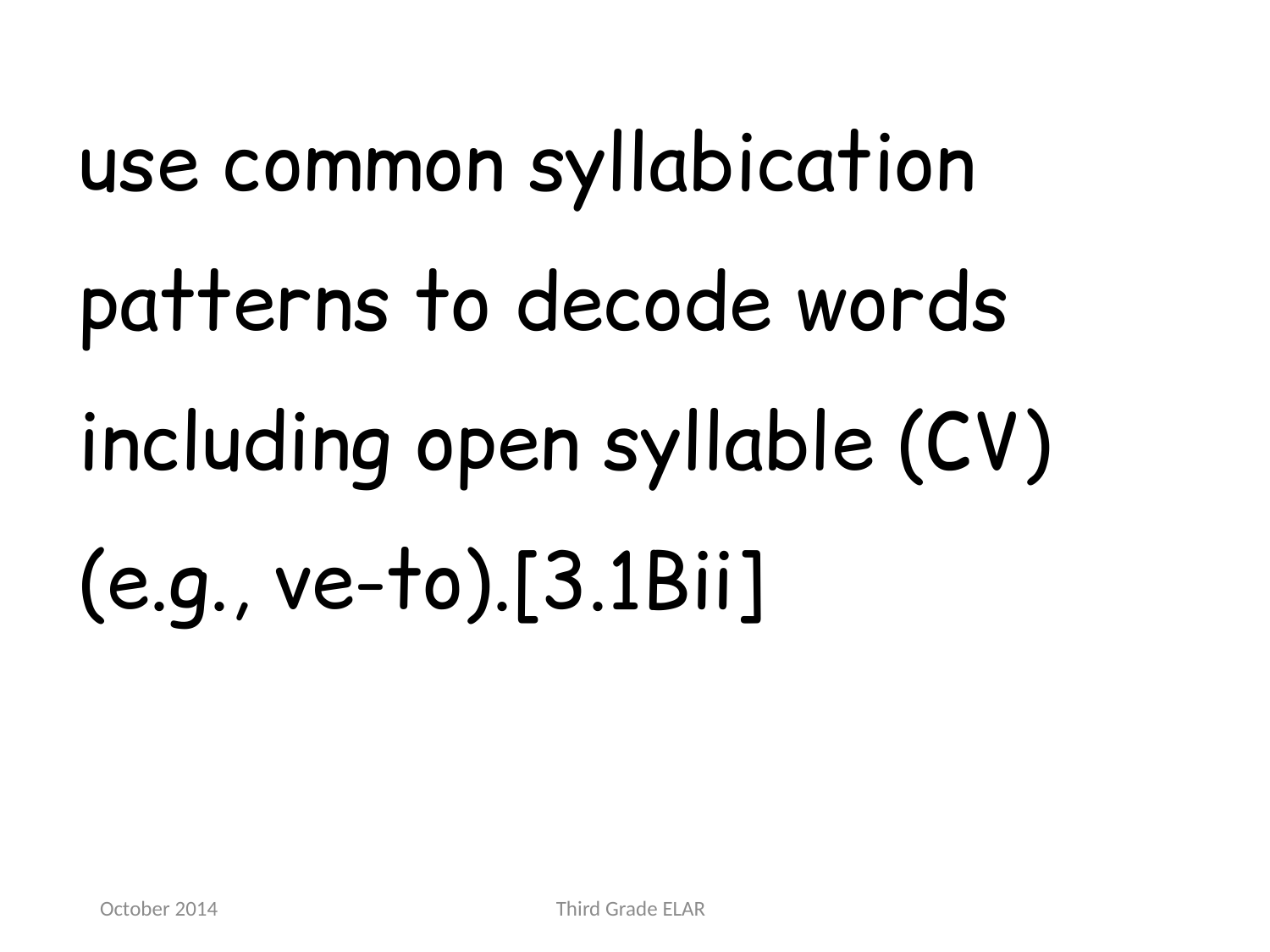

use common syllabication patterns to decode words including open syllable (CV) (e.g., ve-to).[3.1Bii]
October 2014
Third Grade ELAR